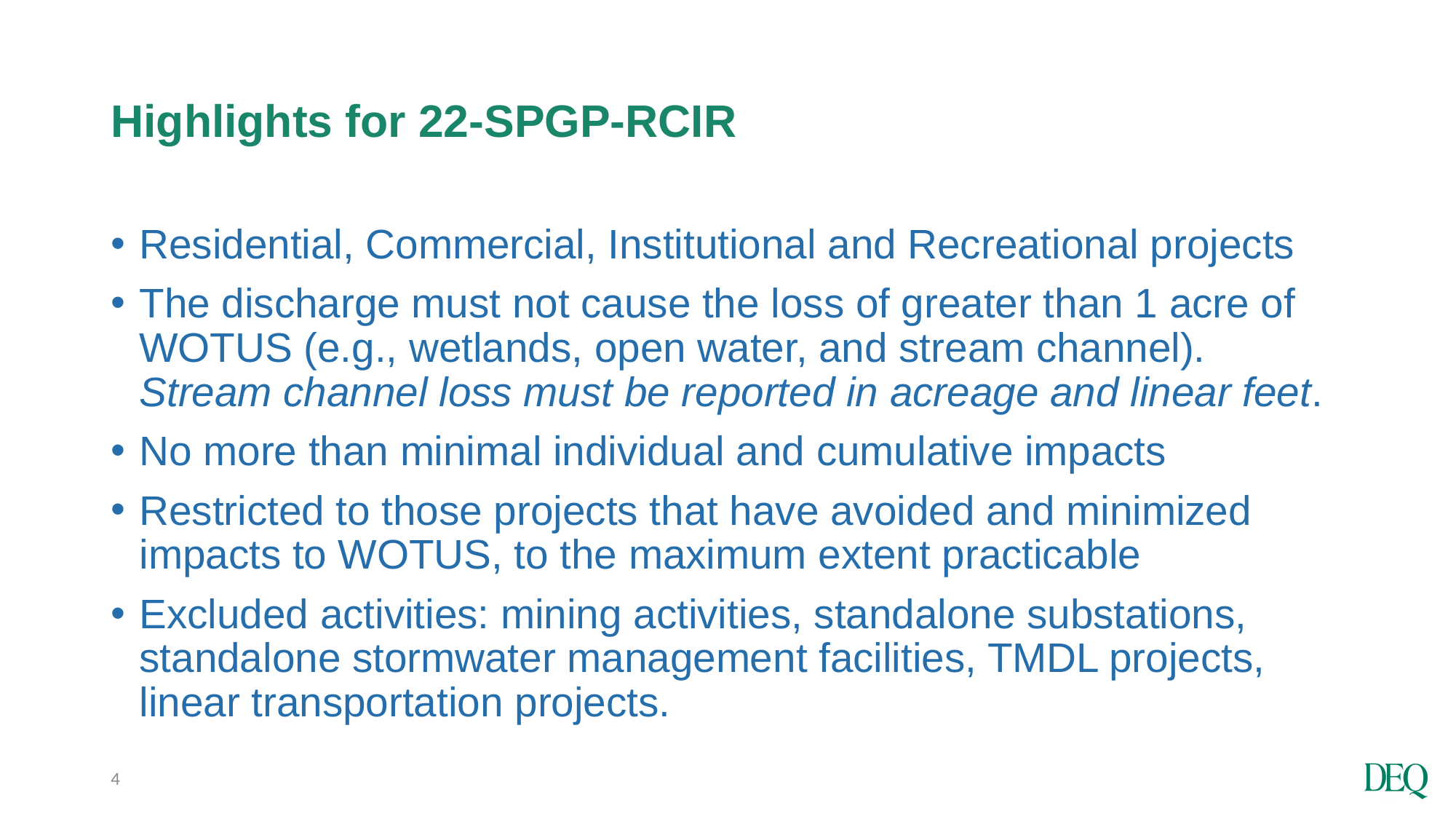

# Highlights for 22-SPGP-RCIR
Residential, Commercial, Institutional and Recreational projects
The discharge must not cause the loss of greater than 1 acre of WOTUS (e.g., wetlands, open water, and stream channel). Stream channel loss must be reported in acreage and linear feet.
No more than minimal individual and cumulative impacts
Restricted to those projects that have avoided and minimized impacts to WOTUS, to the maximum extent practicable
Excluded activities: mining activities, standalone substations, standalone stormwater management facilities, TMDL projects, linear transportation projects.
4